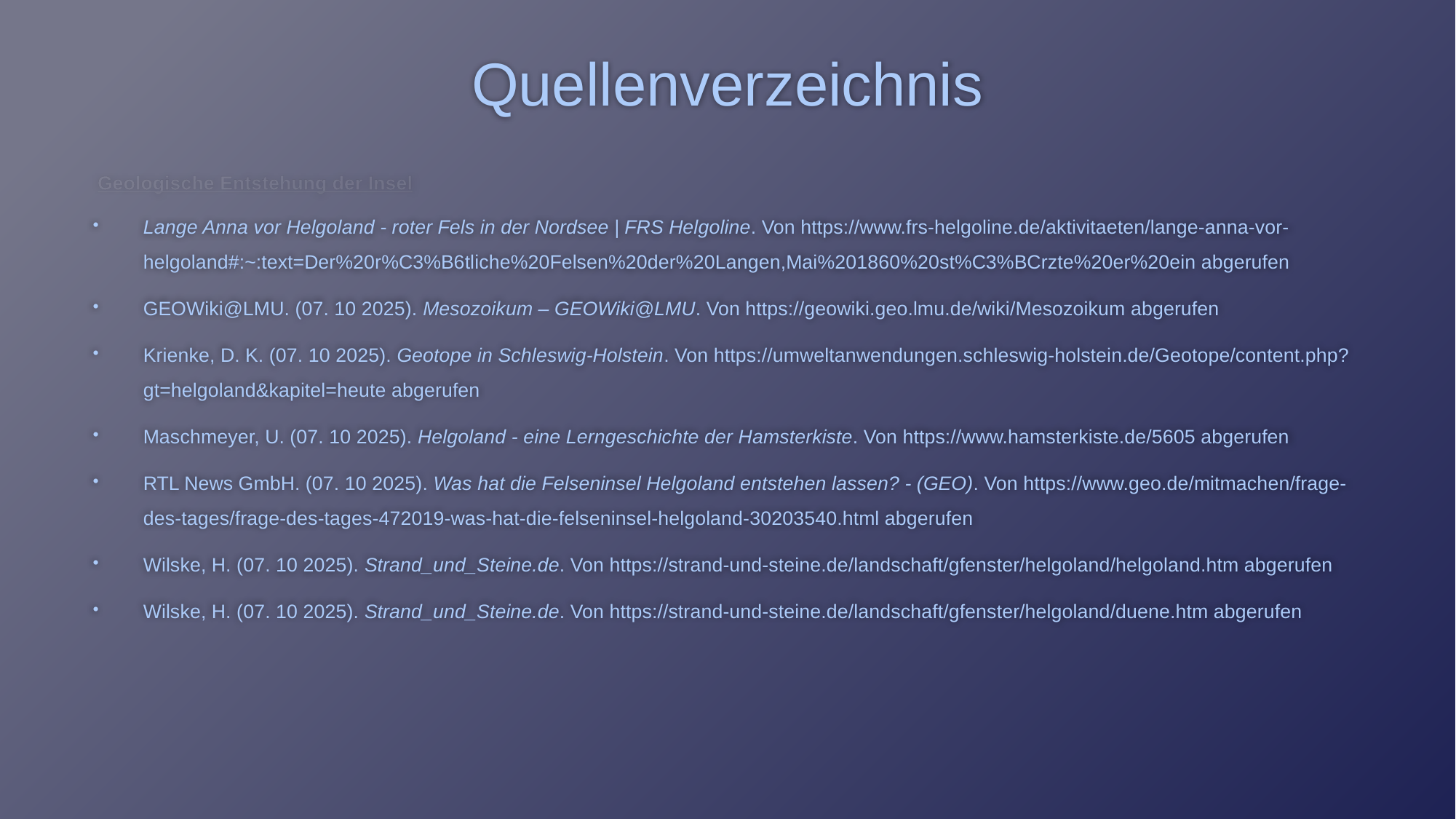

# Quellenverzeichnis
Geologische Entstehung der Insel
Lange Anna vor Helgoland - roter Fels in der Nordsee | FRS Helgoline. Von https://www.frs-helgoline.de/aktivitaeten/lange-anna-vor-helgoland#:~:text=Der%20r%C3%B6tliche%20Felsen%20der%20Langen,Mai%201860%20st%C3%BCrzte%20er%20ein abgerufen
GEOWiki@LMU. (07. 10 2025). Mesozoikum – GEOWiki@LMU. Von https://geowiki.geo.lmu.de/wiki/Mesozoikum abgerufen
Krienke, D. K. (07. 10 2025). Geotope in Schleswig-Holstein. Von https://umweltanwendungen.schleswig-holstein.de/Geotope/content.php?gt=helgoland&kapitel=heute abgerufen
Maschmeyer, U. (07. 10 2025). Helgoland - eine Lerngeschichte der Hamsterkiste. Von https://www.hamsterkiste.de/5605 abgerufen
RTL News GmbH. (07. 10 2025). Was hat die Felseninsel Helgoland entstehen lassen? - (GEO). Von https://www.geo.de/mitmachen/frage-des-tages/frage-des-tages-472019-was-hat-die-felseninsel-helgoland-30203540.html abgerufen
Wilske, H. (07. 10 2025). Strand_und_Steine.de. Von https://strand-und-steine.de/landschaft/gfenster/helgoland/helgoland.htm abgerufen
Wilske, H. (07. 10 2025). Strand_und_Steine.de. Von https://strand-und-steine.de/landschaft/gfenster/helgoland/duene.htm abgerufen